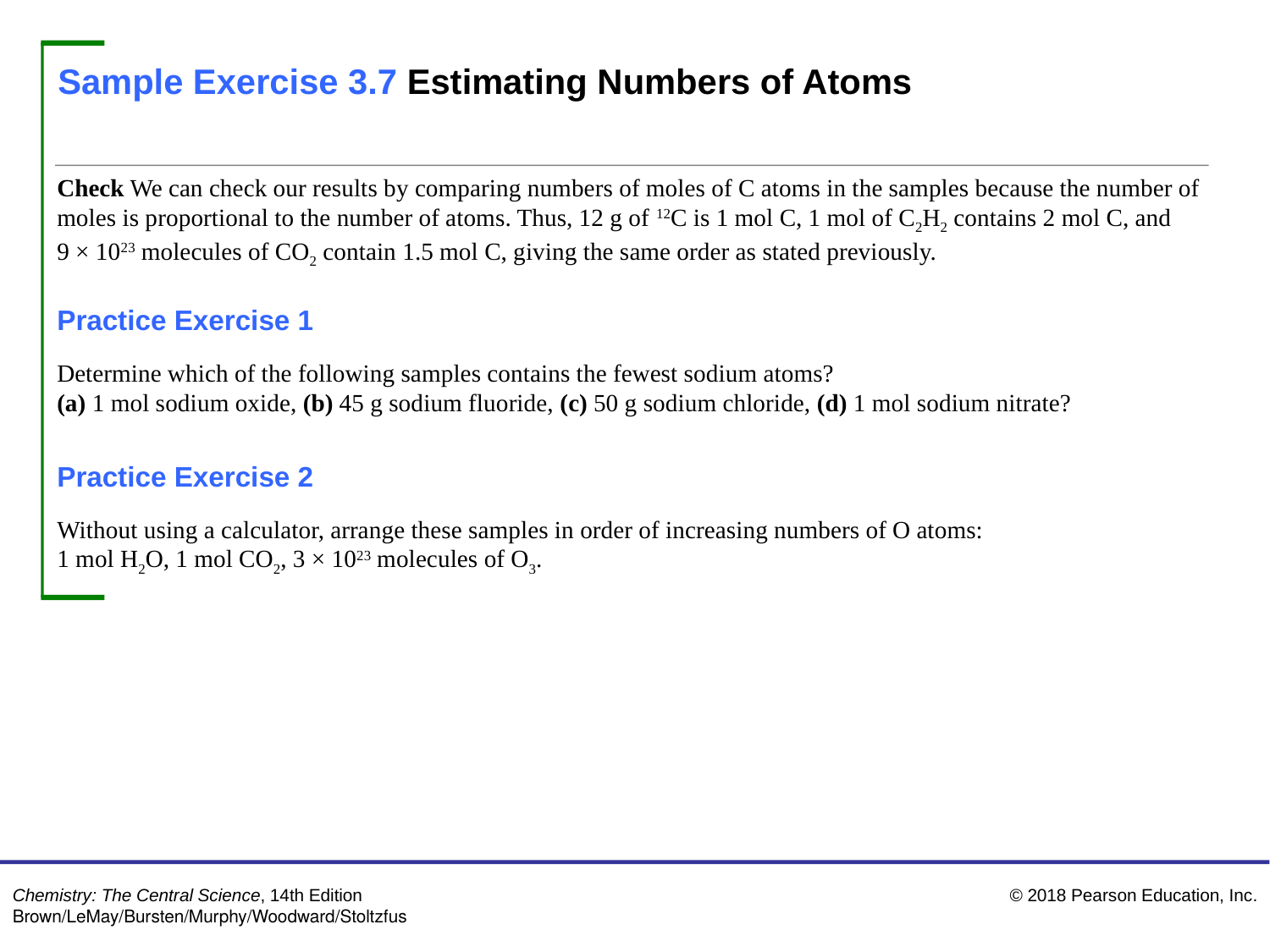

Sample Exercise 3.7 Estimating Numbers of Atoms
Continued

Check We can check our results by comparing numbers of moles of C atoms in the samples because the number of moles is proportional to the number of atoms. Thus, 12 g of 12C is 1 mol C, 1 mol of C2H2 contains 2 mol C, and
9 × 1023 molecules of CO2 contain 1.5 mol C, giving the same order as stated previously.

Practice Exercise 1

Determine which of the following samples contains the fewest sodium atoms?
(a) 1 mol sodium oxide, (b) 45 g sodium fluoride, (c) 50 g sodium chloride, (d) 1 mol sodium nitrate?

Practice Exercise 2

Without using a calculator, arrange these samples in order of increasing numbers of O atoms:
1 mol H2O, 1 mol CO2, 3 × 1023 molecules of O3.